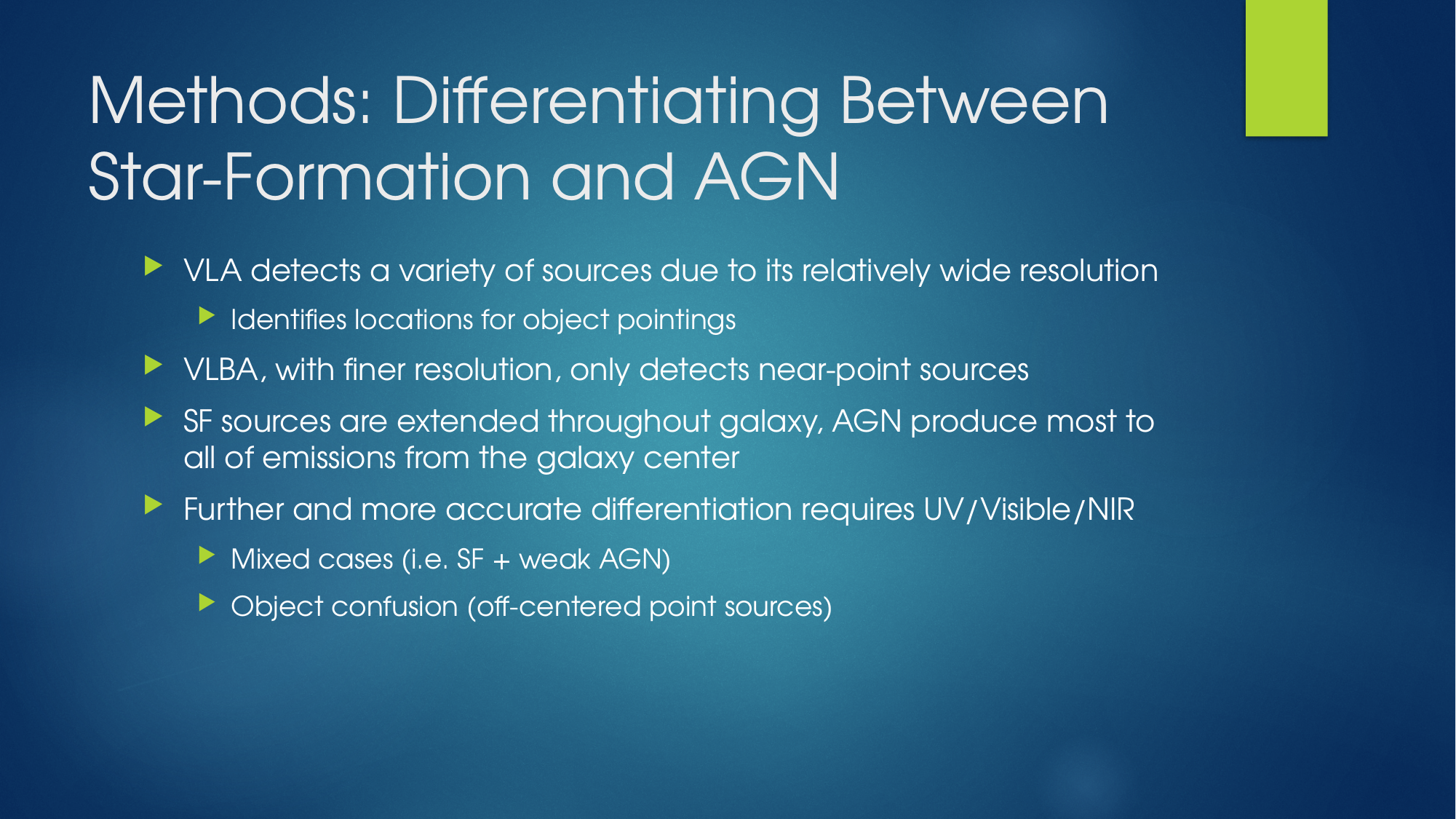

# Methods: Differentiating Between Star-Formation and AGN
VLA detects a variety of sources due to its relatively wide resolution
Identifies locations for object pointings
VLBA, with finer resolution, only detects near-point sources
SF sources are extended throughout galaxy, AGN produce most to all of emissions from the galaxy center
Further and more accurate differentiation requires UV/Visible/NIR
Mixed cases (i.e. SF + weak AGN)
Object confusion (off-centered point sources)